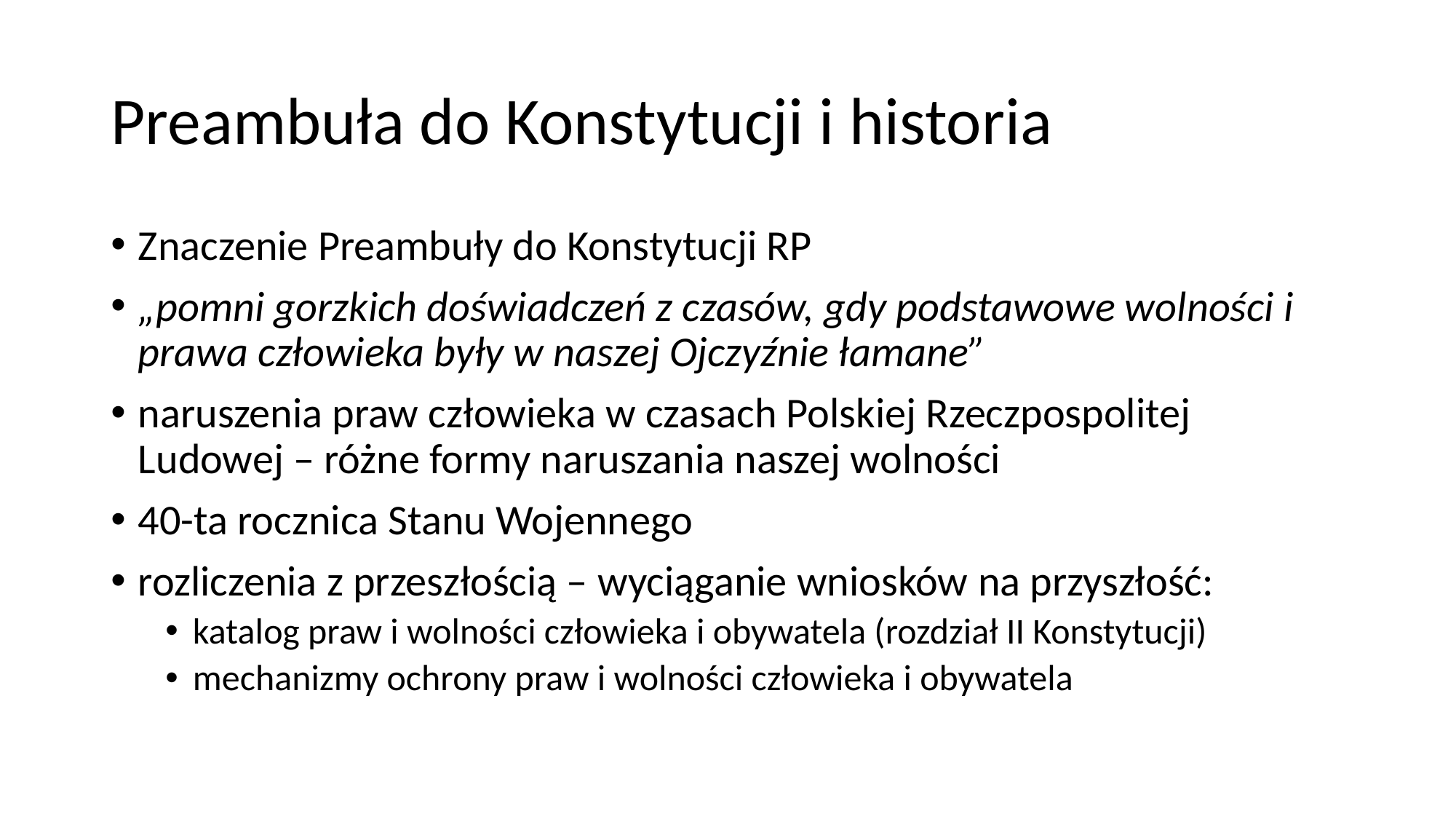

# Preambuła do Konstytucji i historia
Znaczenie Preambuły do Konstytucji RP
„pomni gorzkich doświadczeń z czasów, gdy podstawowe wolności i prawa człowieka były w naszej Ojczyźnie łamane”
naruszenia praw człowieka w czasach Polskiej Rzeczpospolitej Ludowej – różne formy naruszania naszej wolności
40-ta rocznica Stanu Wojennego
rozliczenia z przeszłością – wyciąganie wniosków na przyszłość:
katalog praw i wolności człowieka i obywatela (rozdział II Konstytucji)
mechanizmy ochrony praw i wolności człowieka i obywatela